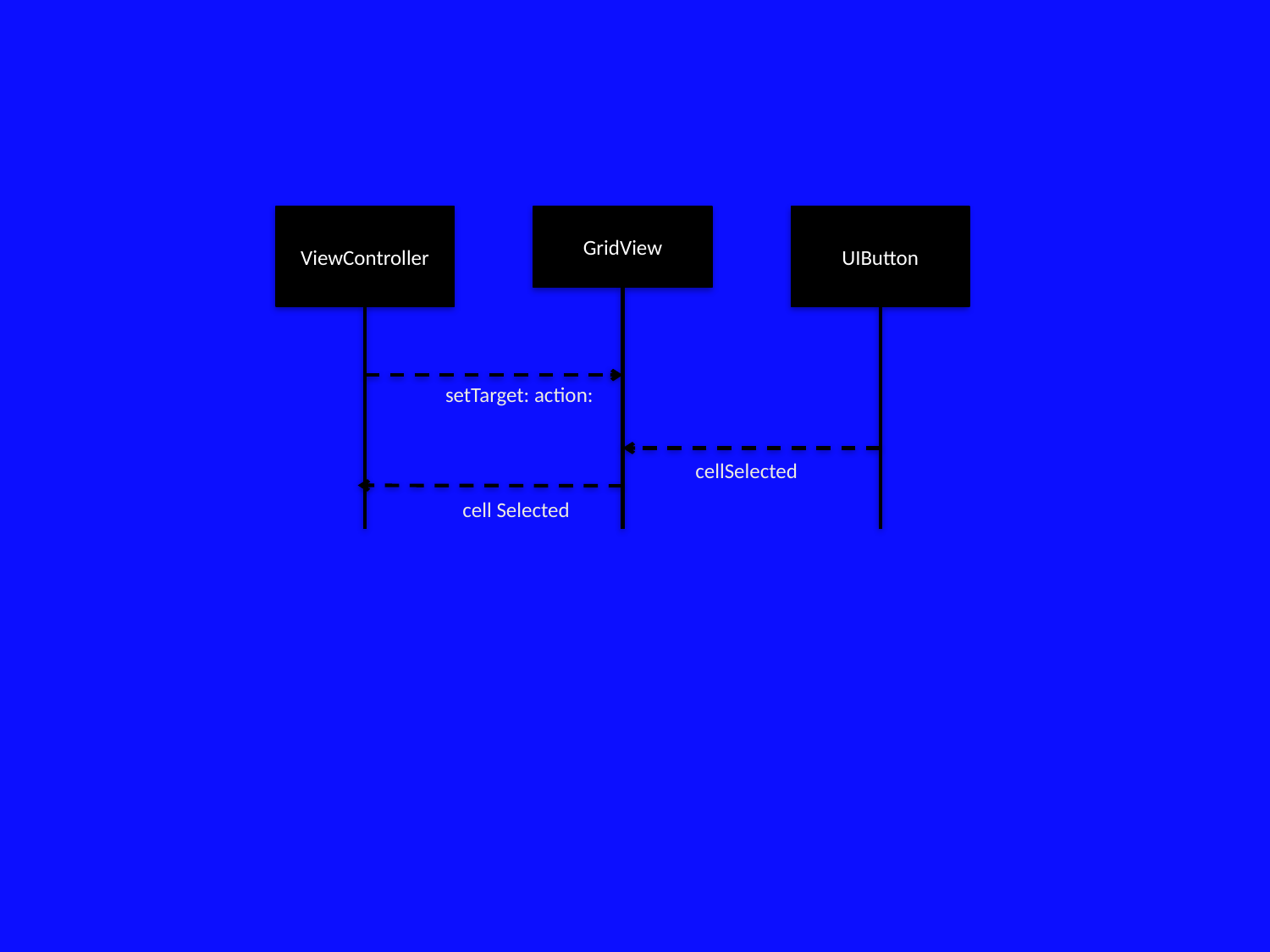

ViewController
GridView
UIButton
setTarget: action:
cellSelected
cell Selected